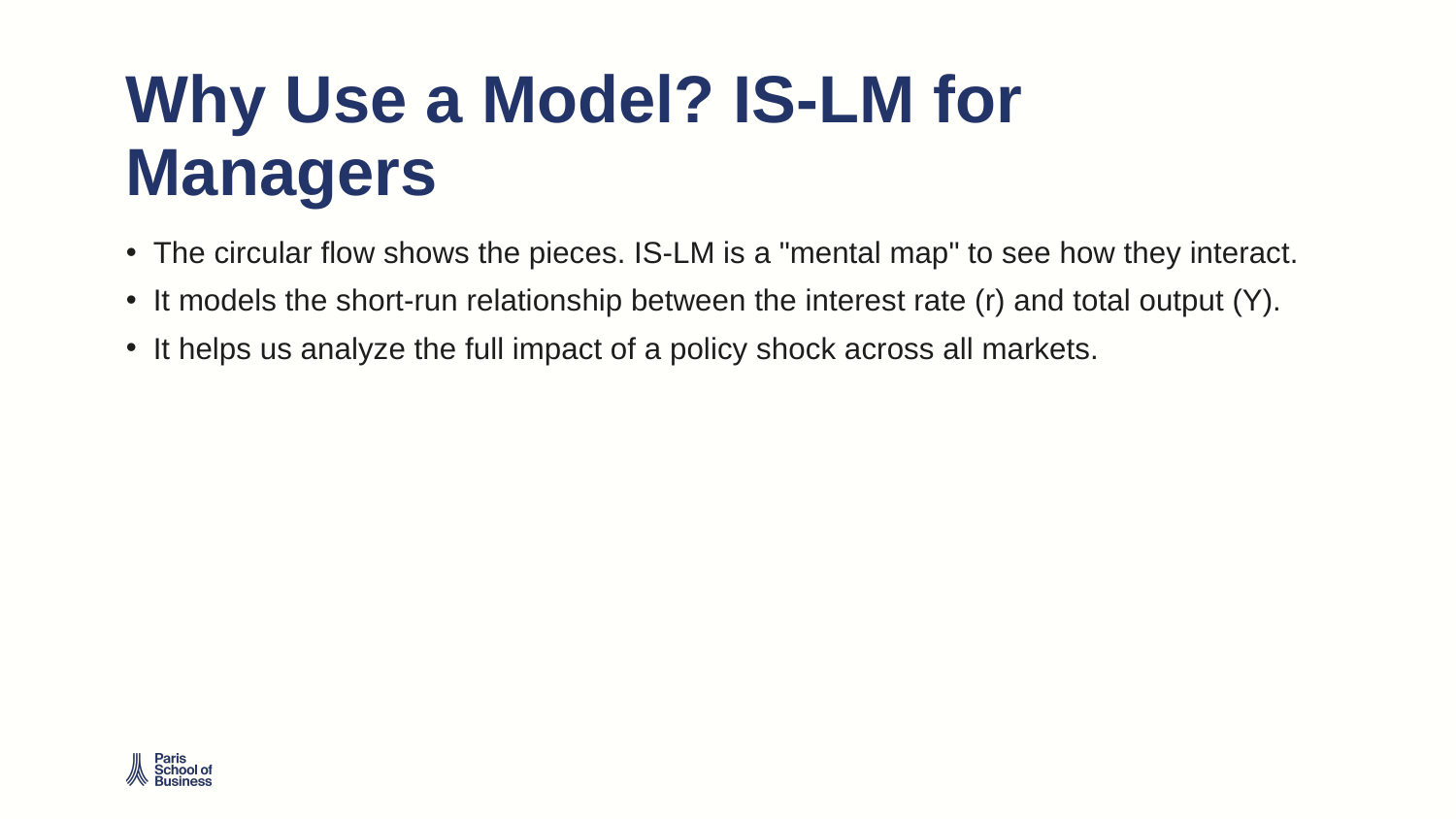

# Why Use a Model? IS-LM for Managers
The circular flow shows the pieces. IS-LM is a "mental map" to see how they interact.
It models the short-run relationship between the interest rate (r) and total output (Y).
It helps us analyze the full impact of a policy shock across all markets.